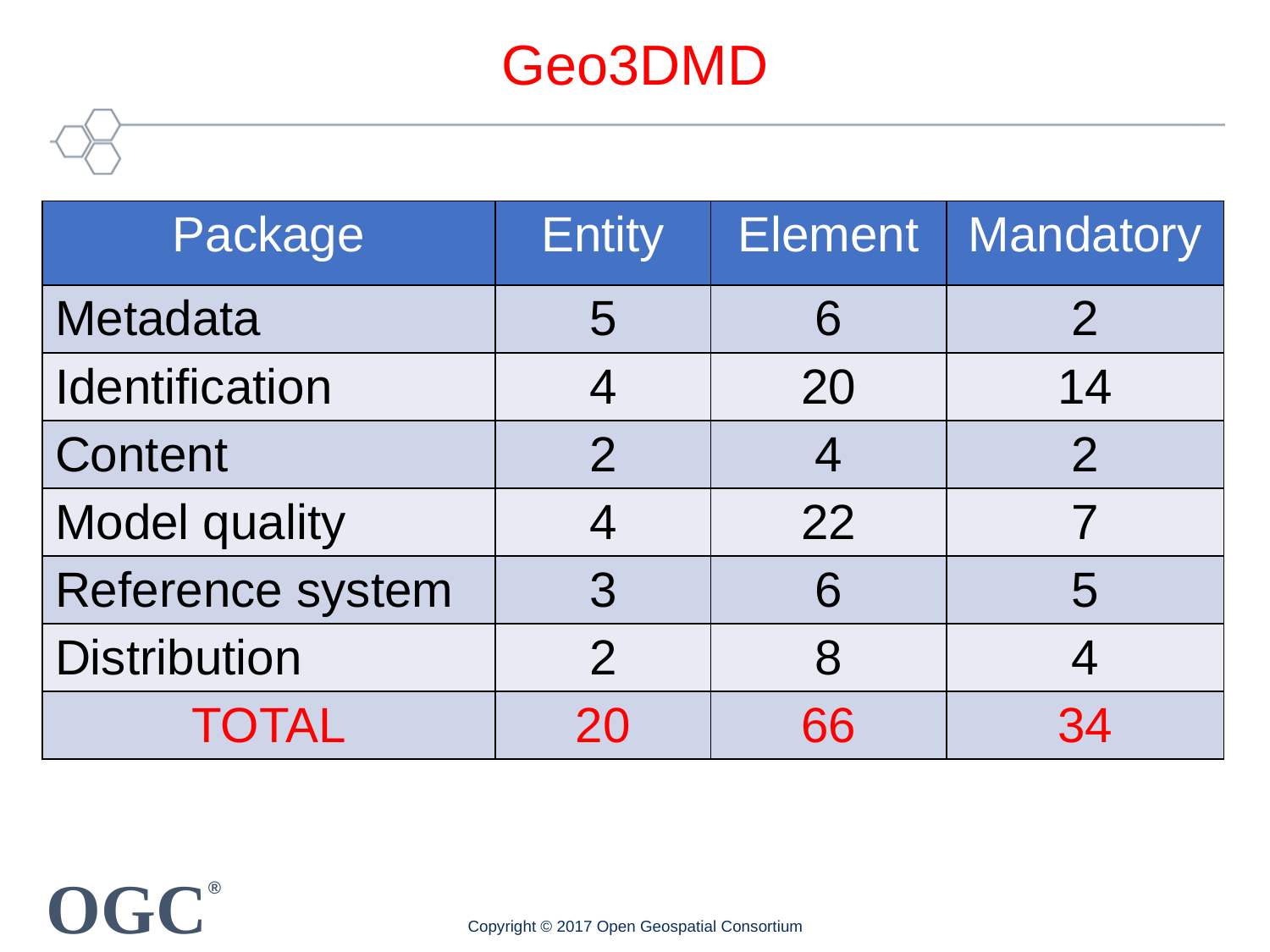

# Geo3DMD
| Package | Entity | Element | Mandatory |
| --- | --- | --- | --- |
| Metadata | 5 | 6 | 2 |
| Identification | 4 | 20 | 14 |
| Content | 2 | 4 | 2 |
| Model quality | 4 | 22 | 7 |
| Reference system | 3 | 6 | 5 |
| Distribution | 2 | 8 | 4 |
| TOTAL | 20 | 66 | 34 |
Copyright © 2017 Open Geospatial Consortium